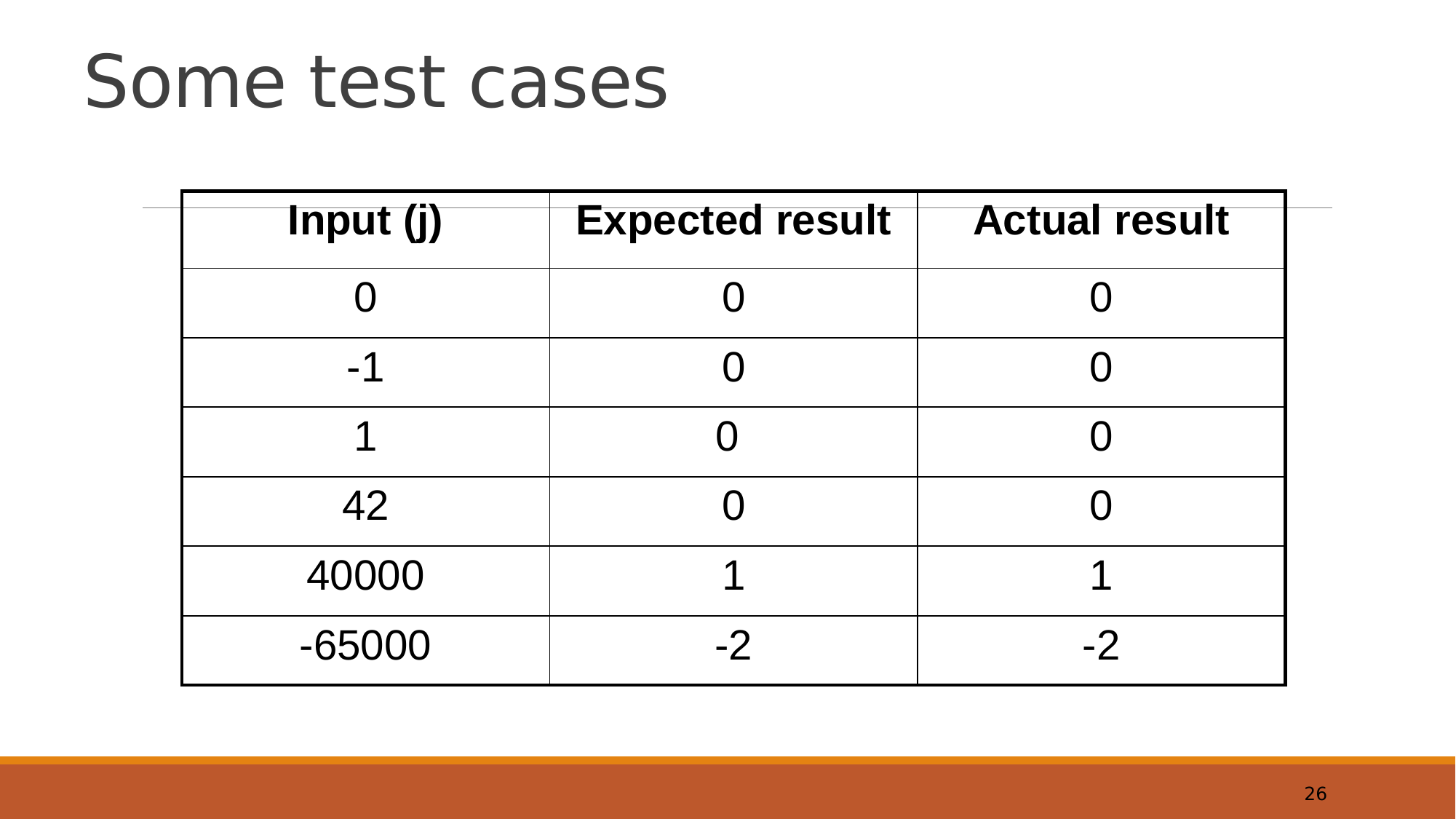

# Some test cases
| Input (j) | Expected result | Actual result |
| --- | --- | --- |
| 0 | 0 | 0 |
| -1 | 0 | 0 |
| 1 | 0 | 0 |
| 42 | 0 | 0 |
| 40000 | 1 | 1 |
| -65000 | -2 | -2 |
26